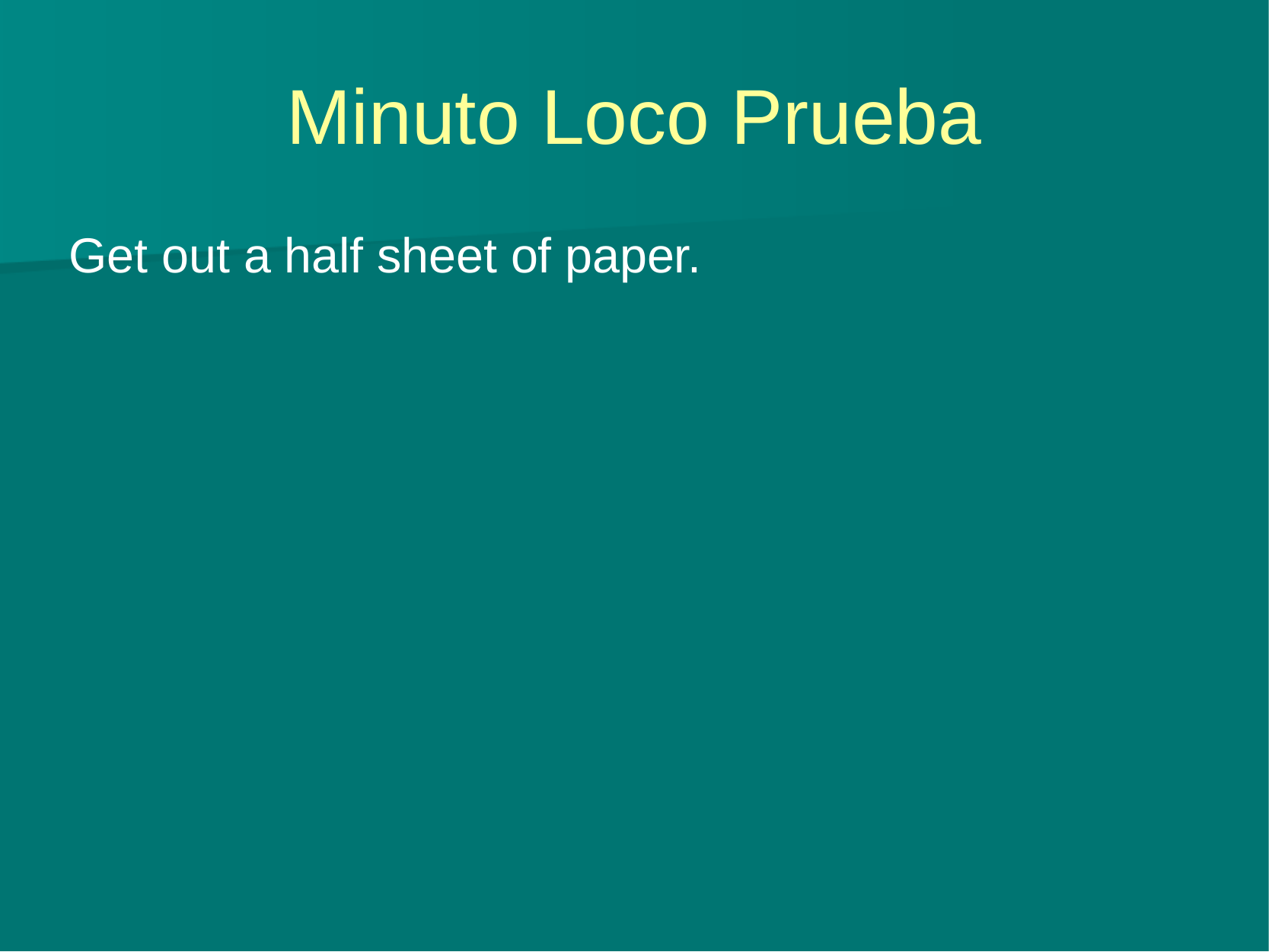

# Minuto Loco Prueba
Get out a half sheet of paper.